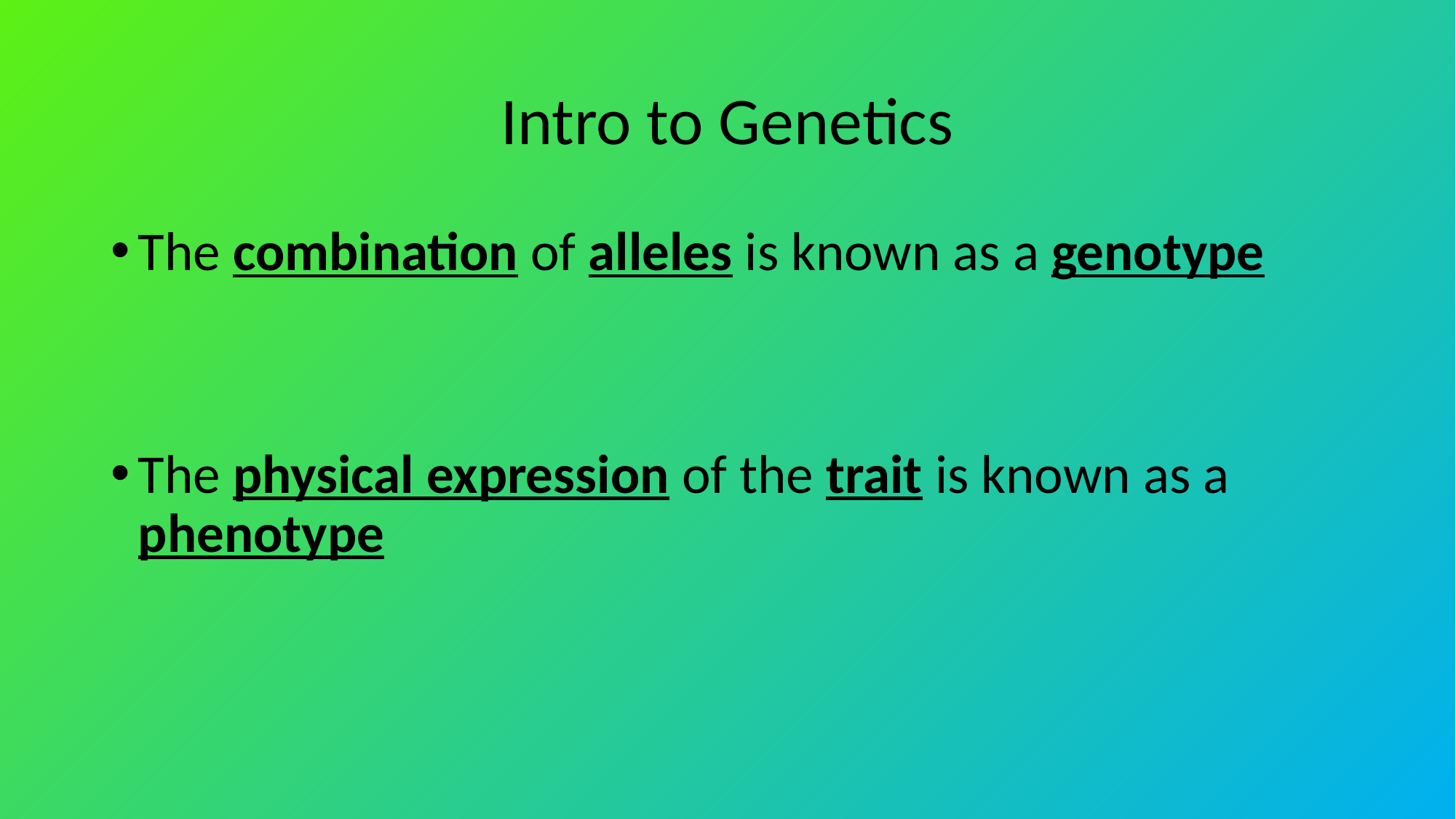

# Intro to Genetics
The combination of alleles is known as a genotype

The physical expression of the trait is known as a phenotype